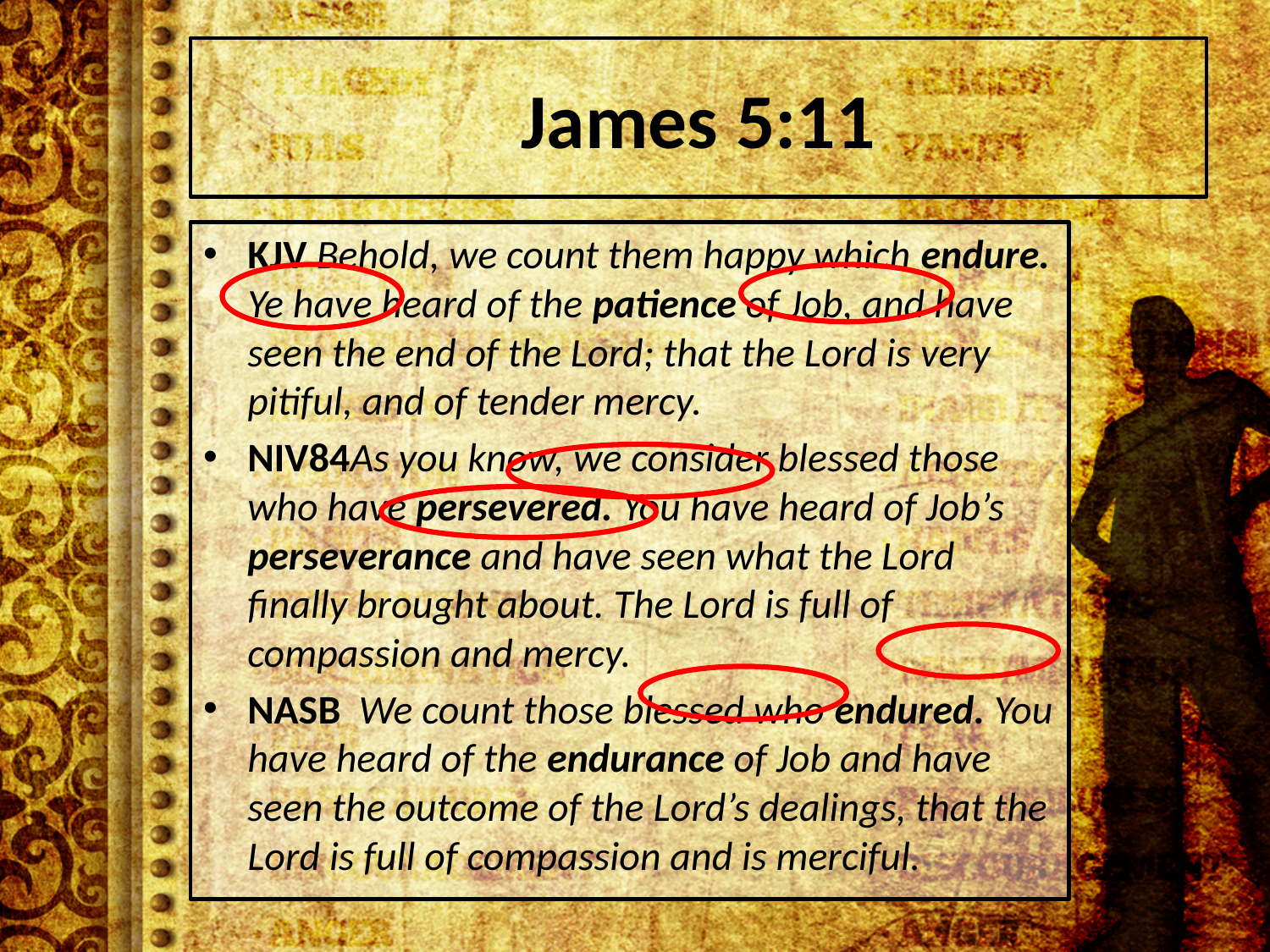

# James 5:11
KJV Behold, we count them happy which endure. Ye have heard of the patience of Job, and have seen the end of the Lord; that the Lord is very pitiful, and of tender mercy.
NIV84As you know, we consider blessed those who have persevered. You have heard of Job’s perseverance and have seen what the Lord finally brought about. The Lord is full of compassion and mercy.
NASB  We count those blessed who endured. You have heard of the endurance of Job and have seen the outcome of the Lord’s dealings, that the Lord is full of compassion and is merciful.